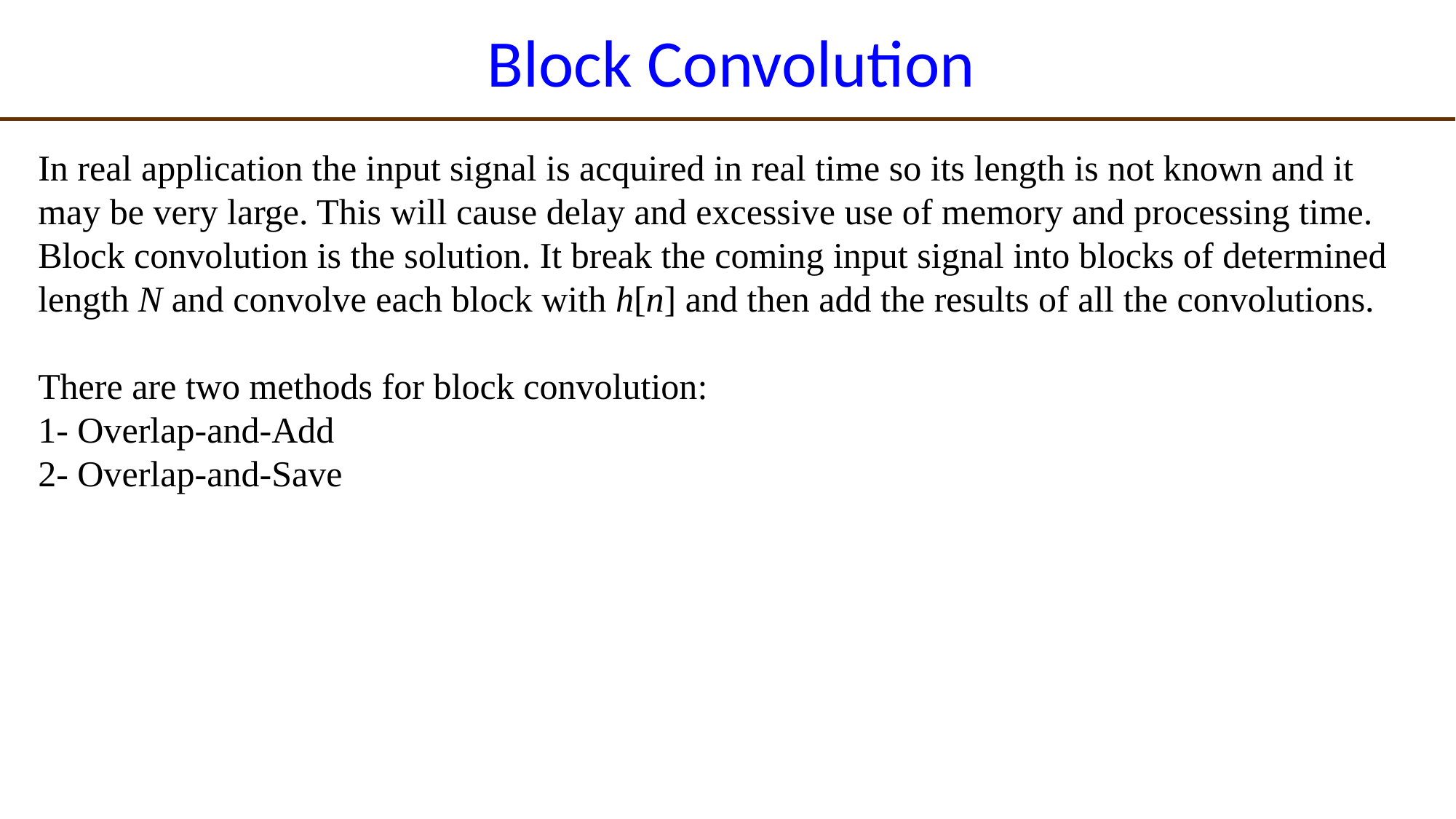

# Block Convolution
In real application the input signal is acquired in real time so its length is not known and it may be very large. This will cause delay and excessive use of memory and processing time. Block convolution is the solution. It break the coming input signal into blocks of determined length N and convolve each block with h[n] and then add the results of all the convolutions.

There are two methods for block convolution:
1- Overlap-and-Add
2- Overlap-and-Save